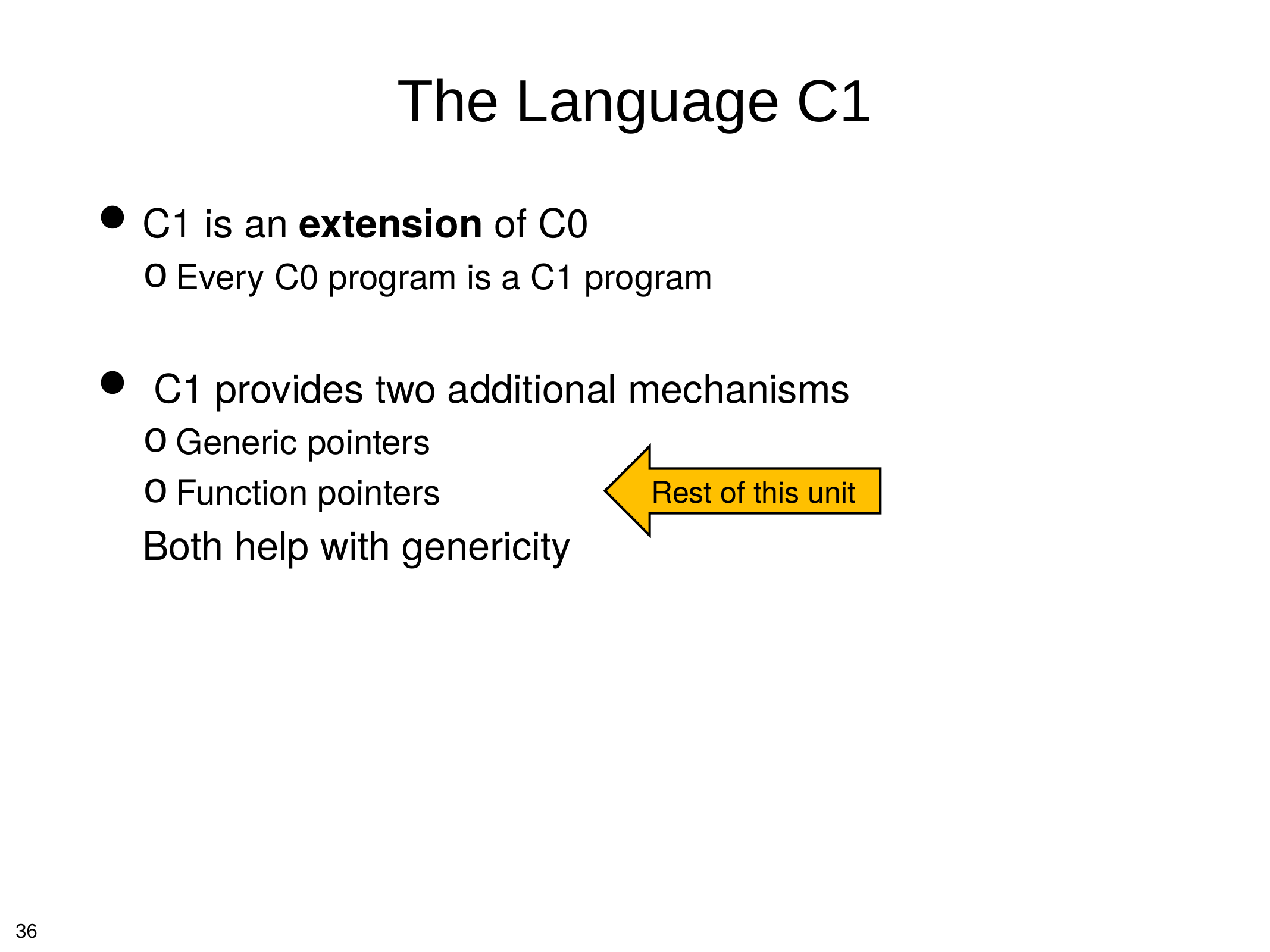

# The Language C1
C1 is an extension of C0
Every C0 program is a C1 program

 C1 provides two additional mechanisms
Generic pointers
Function pointers
Both help with genericity
Rest of this unit
36